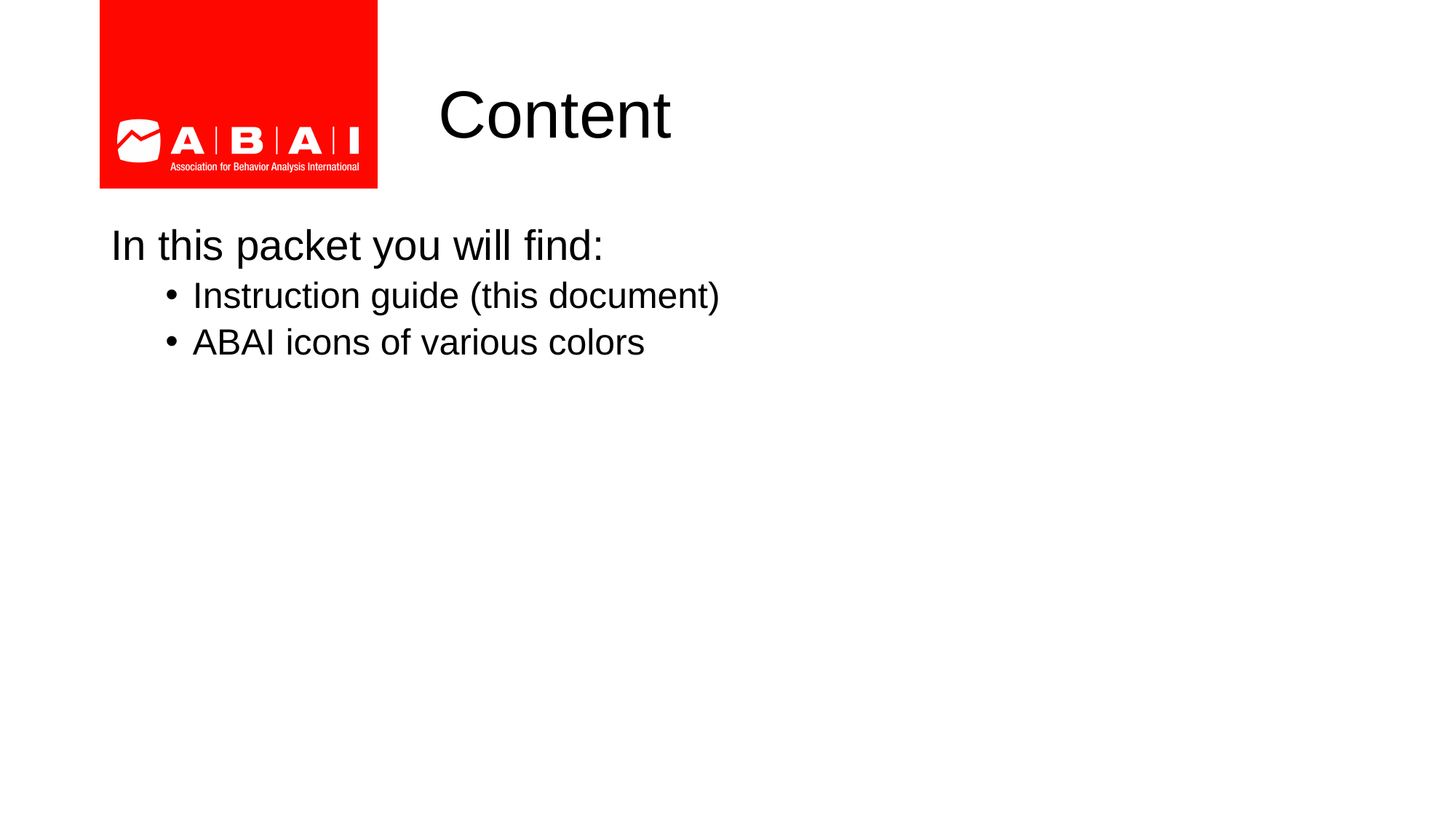

# Content
In this packet you will find:
Instruction guide (this document)
ABAI icons of various colors